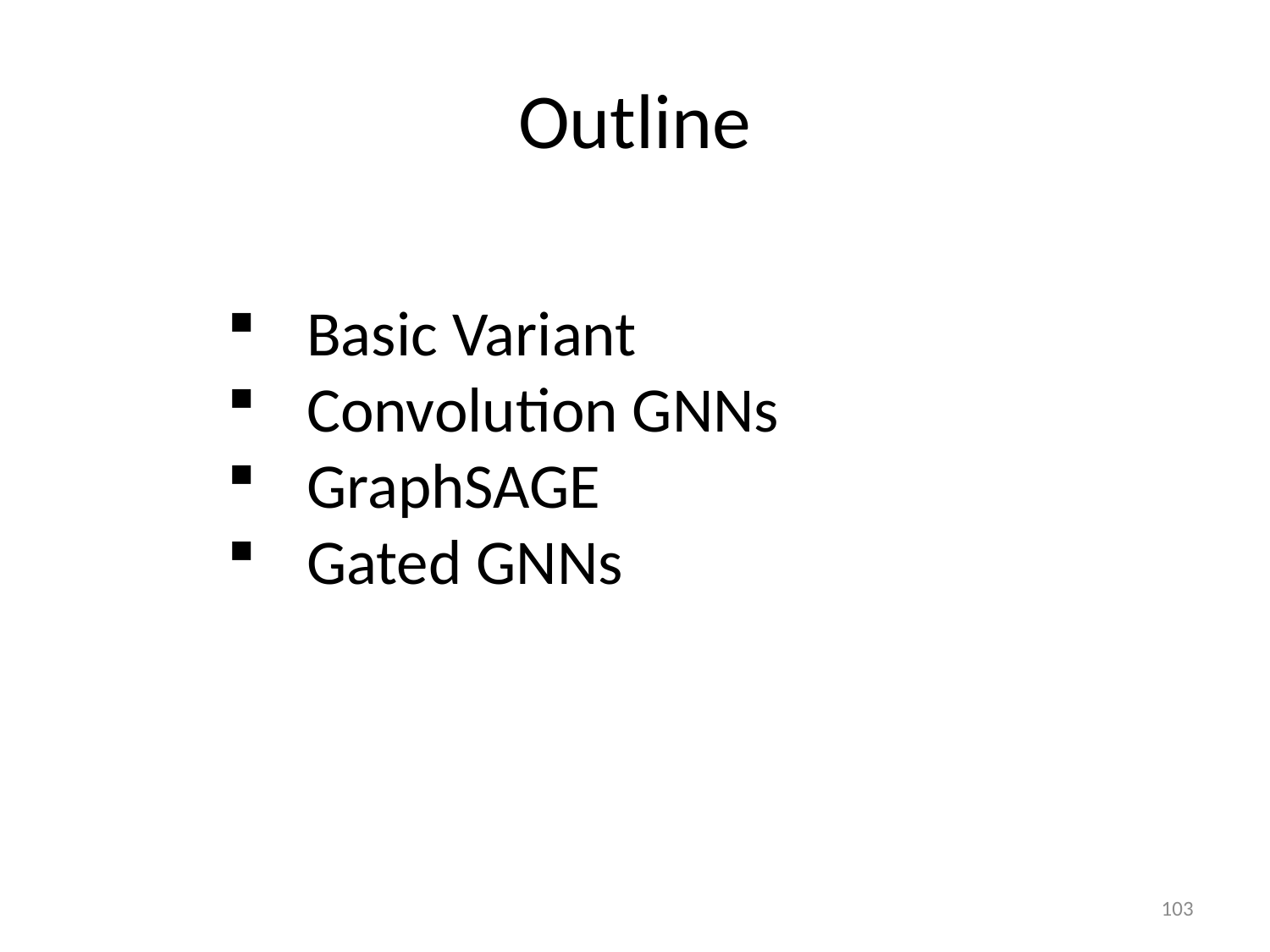

# Outline
Basic Variant
Convolution GNNs
GraphSAGE
Gated GNNs

103